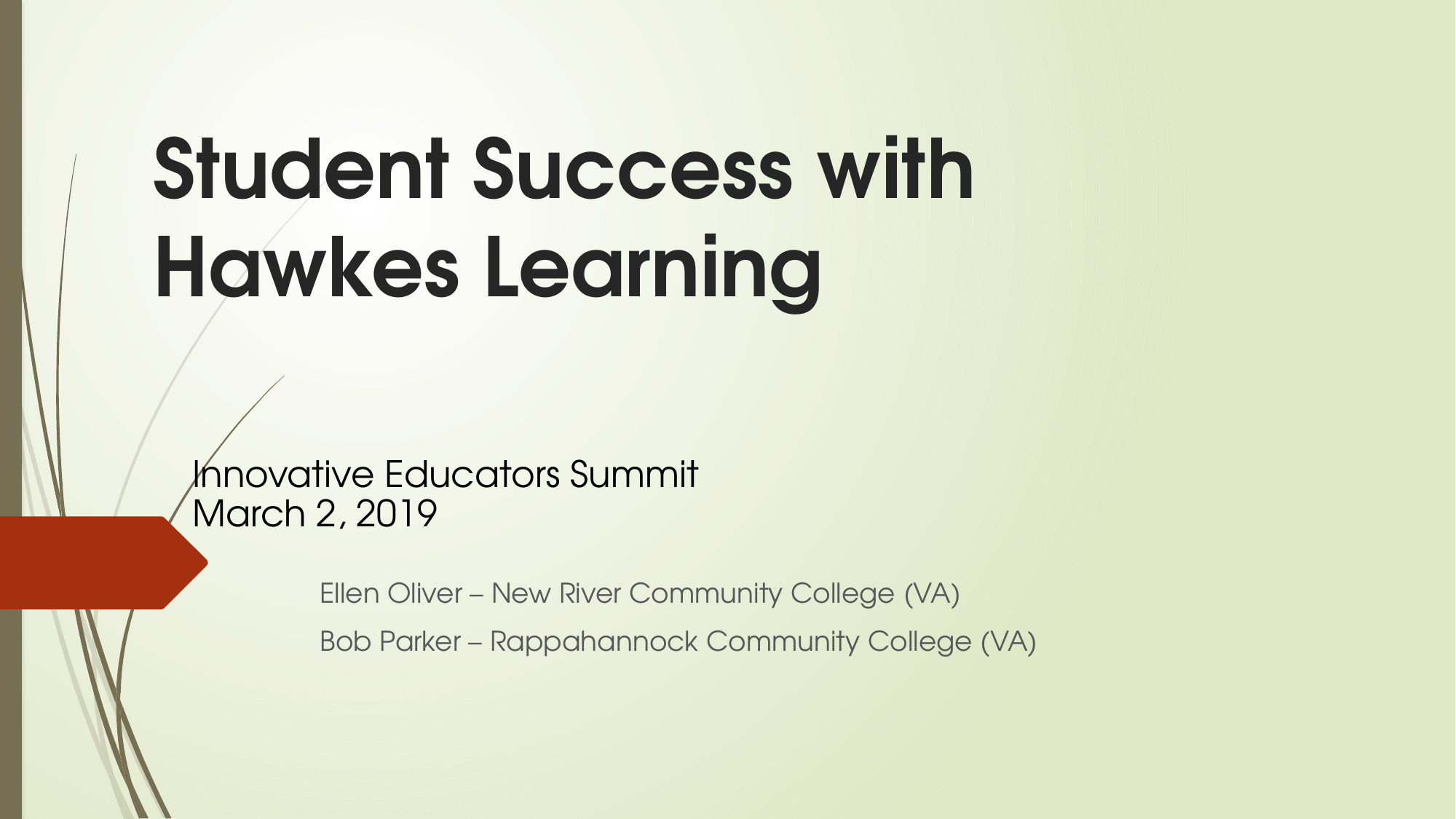

# Student Success with Hawkes Learning
Innovative Educators Summit
March 2, 2019
Ellen Oliver – New River Community College (VA)
Bob Parker – Rappahannock Community College (VA)